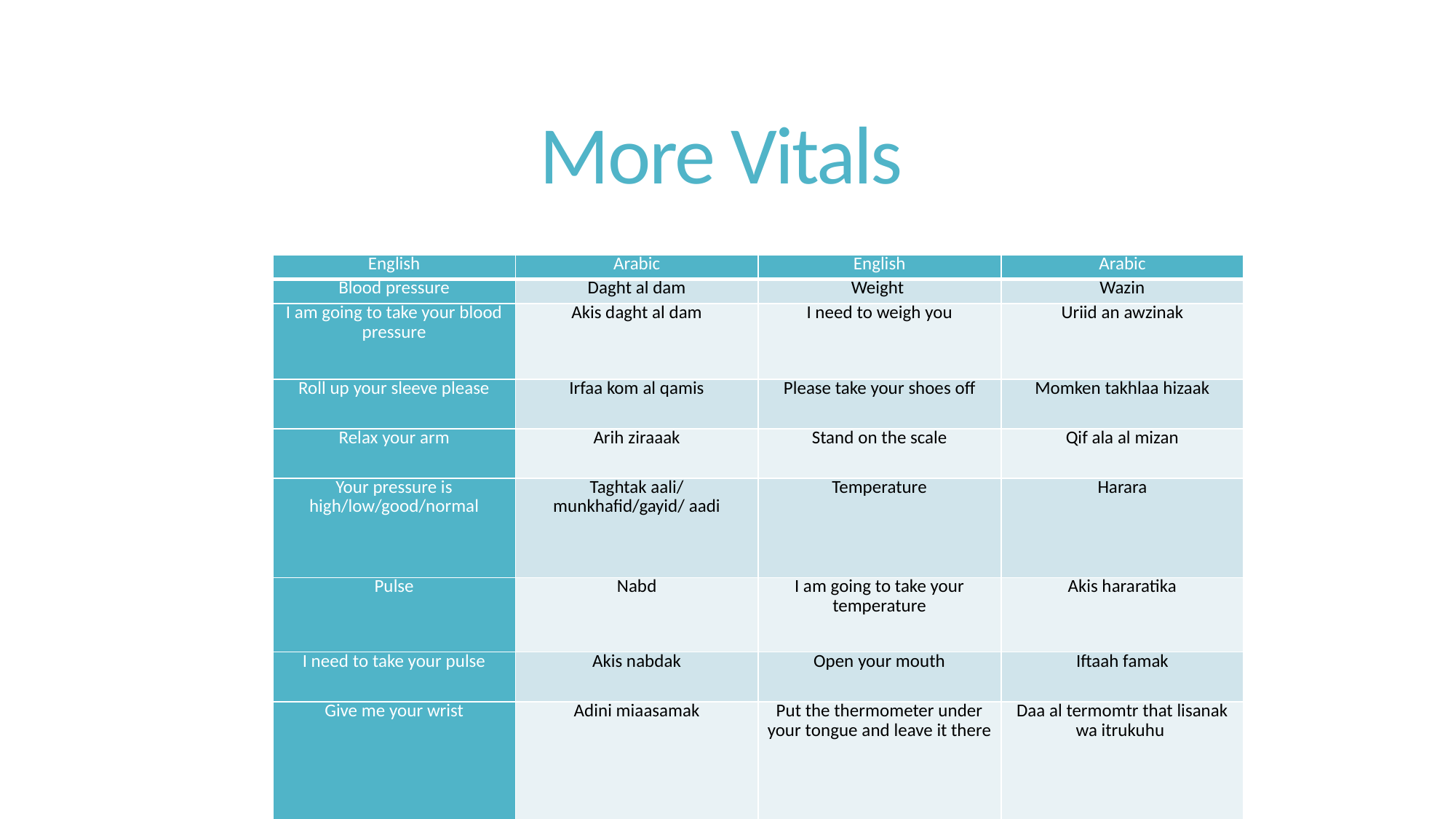

# More Vitals
| English | Arabic | English | Arabic |
| --- | --- | --- | --- |
| Blood pressure | Daght al dam | Weight | Wazin |
| I am going to take your blood pressure | Akis daght al dam | I need to weigh you | Uriid an awzinak |
| Roll up your sleeve please | Irfaa kom al qamis | Please take your shoes off | Momken takhlaa hizaak |
| Relax your arm | Arih ziraaak | Stand on the scale | Qif ala al mizan |
| Your pressure is high/low/good/normal | Taghtak aali/ munkhafid/gayid/ aadi | Temperature | Harara |
| Pulse | Nabd | I am going to take your temperature | Akis hararatika |
| I need to take your pulse | Akis nabdak | Open your mouth | Iftaah famak |
| Give me your wrist | Adini miaasamak | Put the thermometer under your tongue and leave it there | Daa al termomtr that lisanak wa itrukuhu |